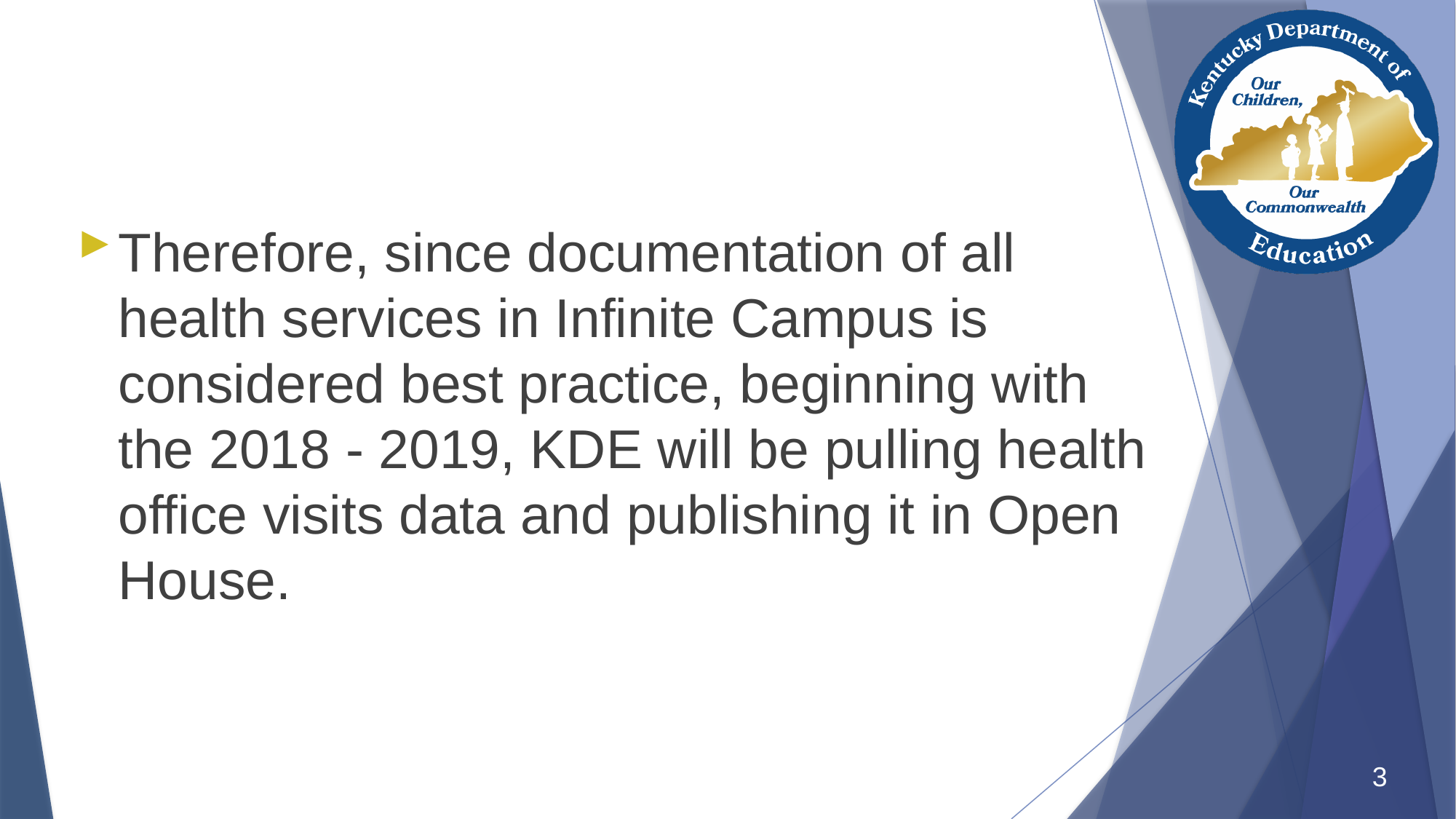

# Slide 2
Therefore, since documentation of all health services in Infinite Campus is considered best practice, beginning with the 2018 - 2019, KDE will be pulling health office visits data and publishing it in Open House.

3